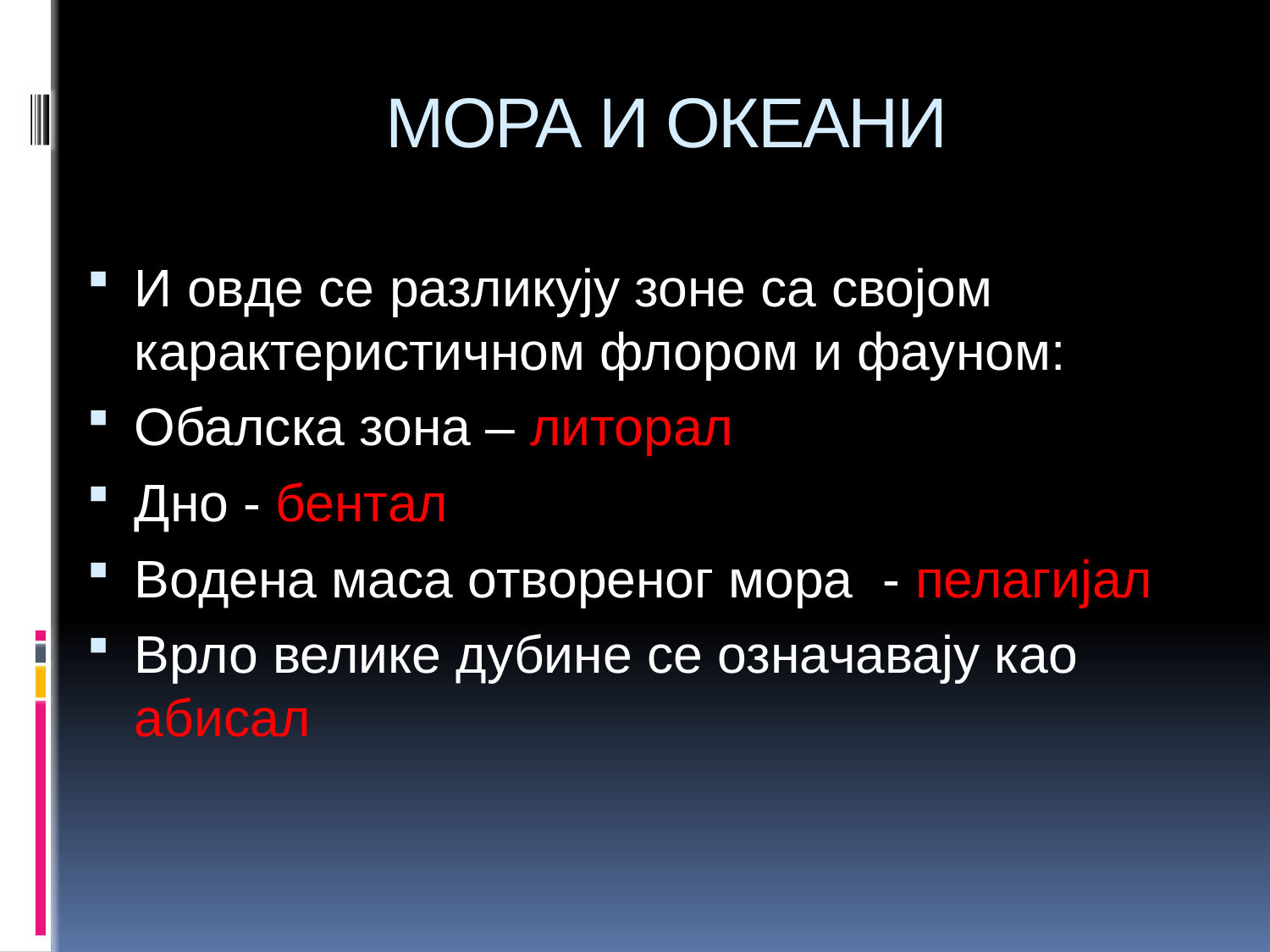

# МОРА И ОКЕАНИ
И овде се разликују зоне са својом карактеристичном флором и фауном:
Обалска зона – литорал
Дно - бентал
Водена маса отвореног мора  - пелагијал
Врло велике дубине се означавају као абисал